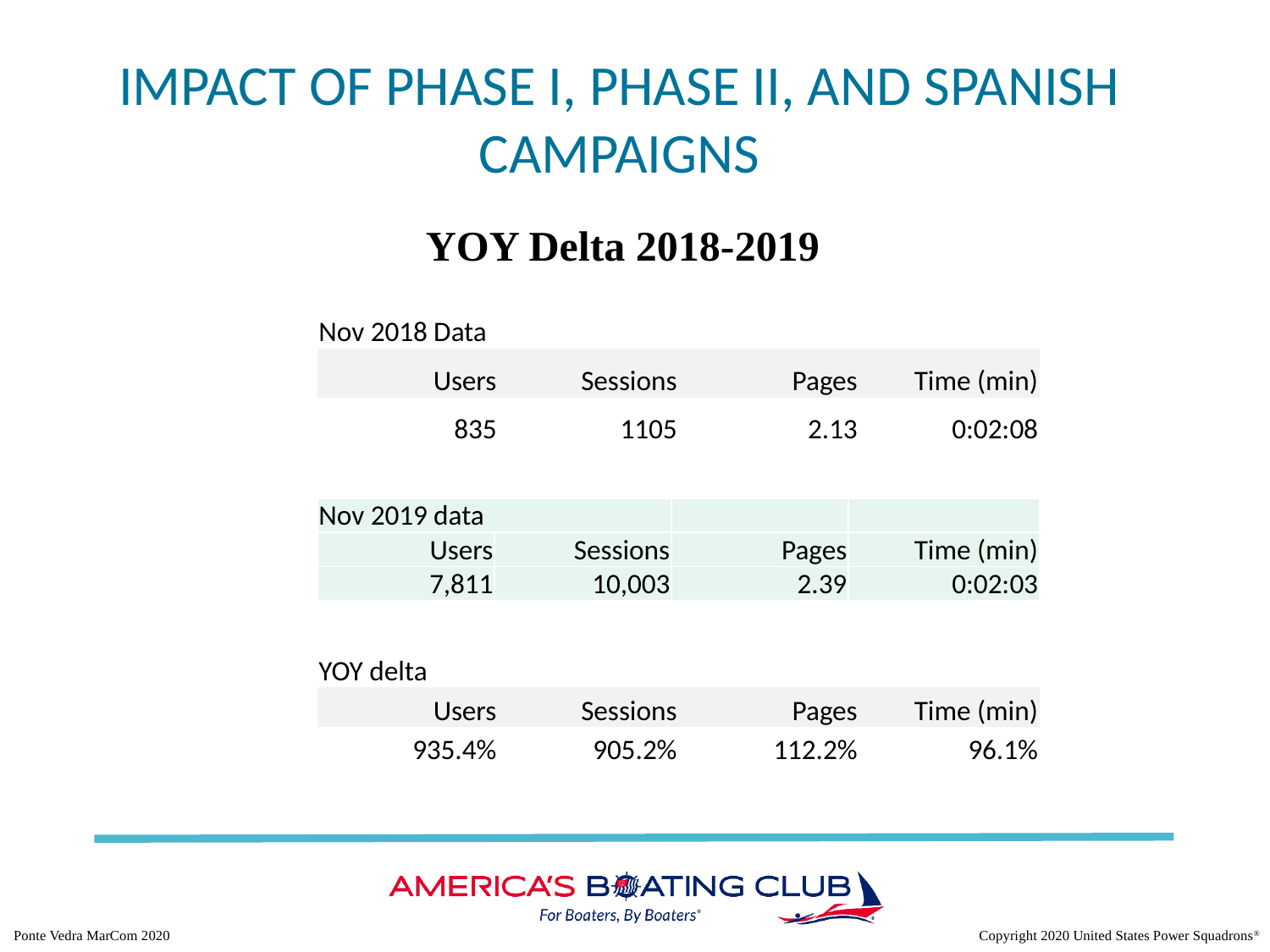

# IMPACT OF PHASE I, PHASE II, AND SPANISH CAMPAIGNS
YOY Delta 2018-2019
| Nov 2018 Data |  |  |  |
| --- | --- | --- | --- |
| Users | Sessions | Pages | Time (min) |
| 835 | 1105 | 2.13 | 0:02:08 |
| Nov 2019 data |  |  |  |
| --- | --- | --- | --- |
| Users | Sessions | Pages | Time (min) |
| 7,811 | 10,003 | 2.39 | 0:02:03 |
| YOY delta |  |  |  |
| --- | --- | --- | --- |
| Users | Sessions | Pages | Time (min) |
| 935.4% | 905.2% | 112.2% | 96.1% |